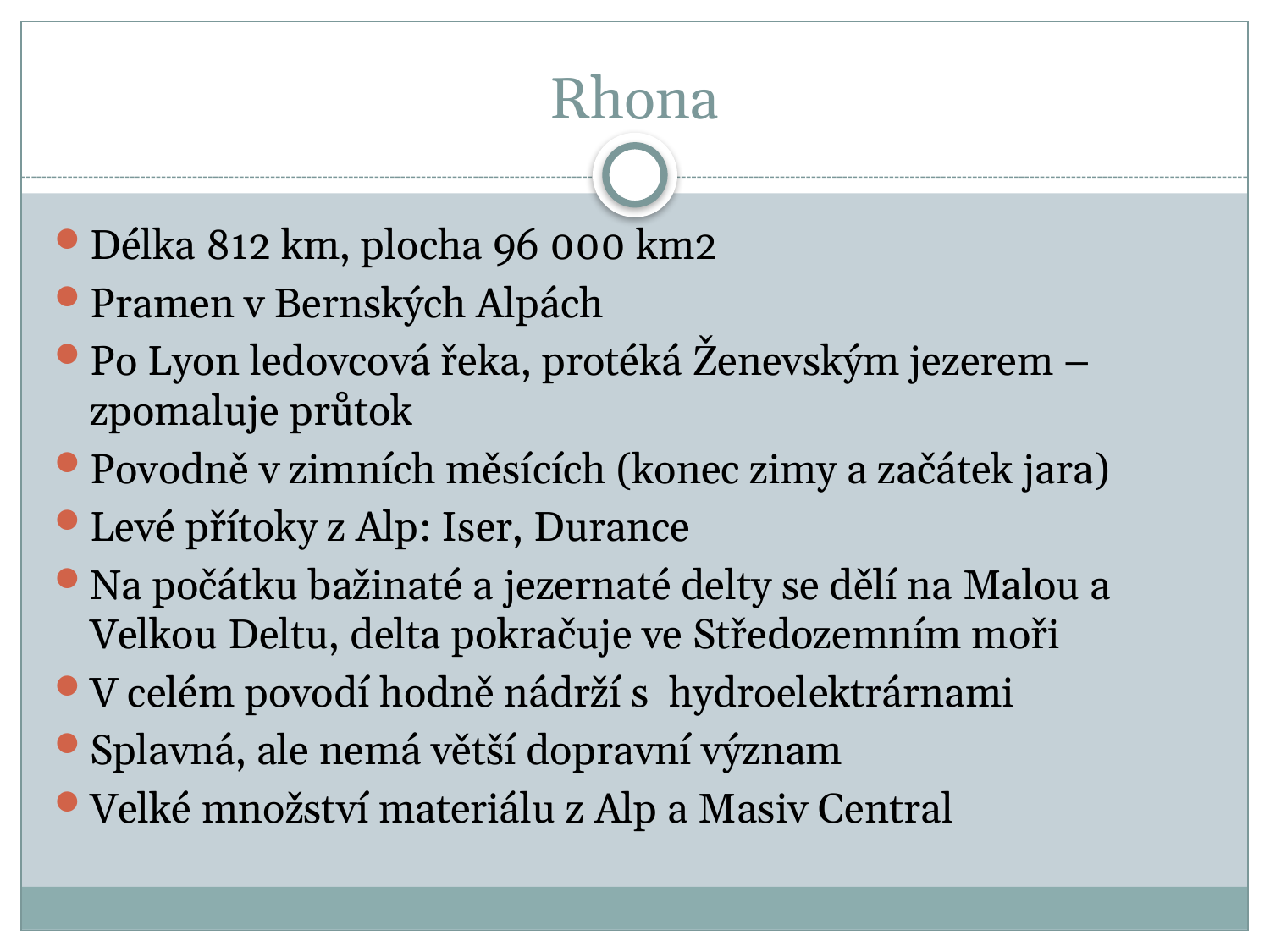

# Rhona
Délka 812 km, plocha 96 000 km2
Pramen v Bernských Alpách
Po Lyon ledovcová řeka, protéká Ženevským jezerem – zpomaluje průtok
Povodně v zimních měsících (konec zimy a začátek jara)
Levé přítoky z Alp: Iser, Durance
Na počátku bažinaté a jezernaté delty se dělí na Malou a Velkou Deltu, delta pokračuje ve Středozemním moři
V celém povodí hodně nádrží s  hydroelektrárnami
Splavná, ale nemá větší dopravní význam
Velké množství materiálu z Alp a Masiv Central